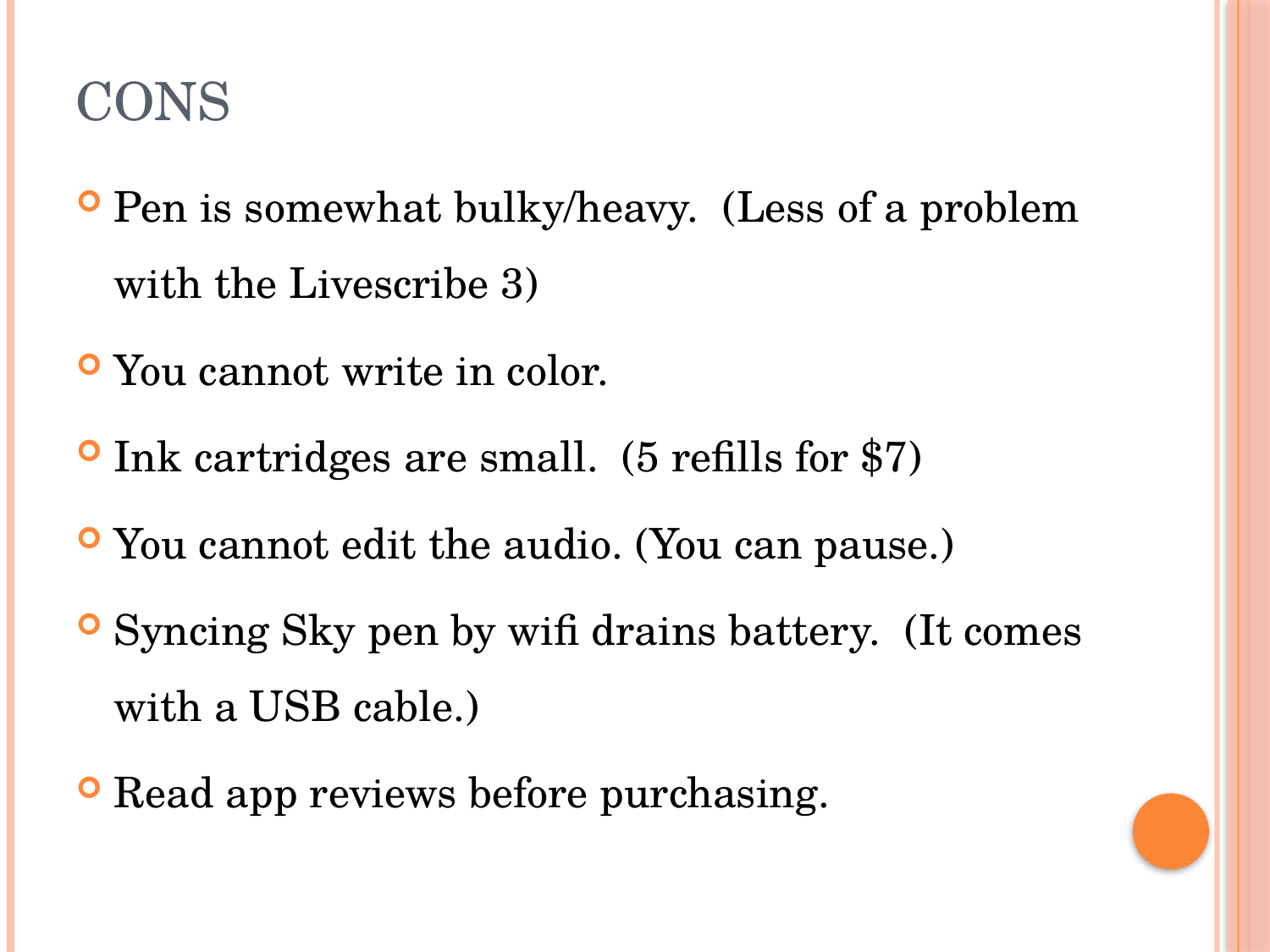

# Cons
Pen is somewhat bulky/heavy.  (Less of a problem with the Livescribe 3)
You cannot write in color.
Ink cartridges are small.  (5 refills for $7)
You cannot edit the audio. (You can pause.)
Syncing Sky pen by wifi drains battery.  (It comes with a USB cable.)
Read app reviews before purchasing.